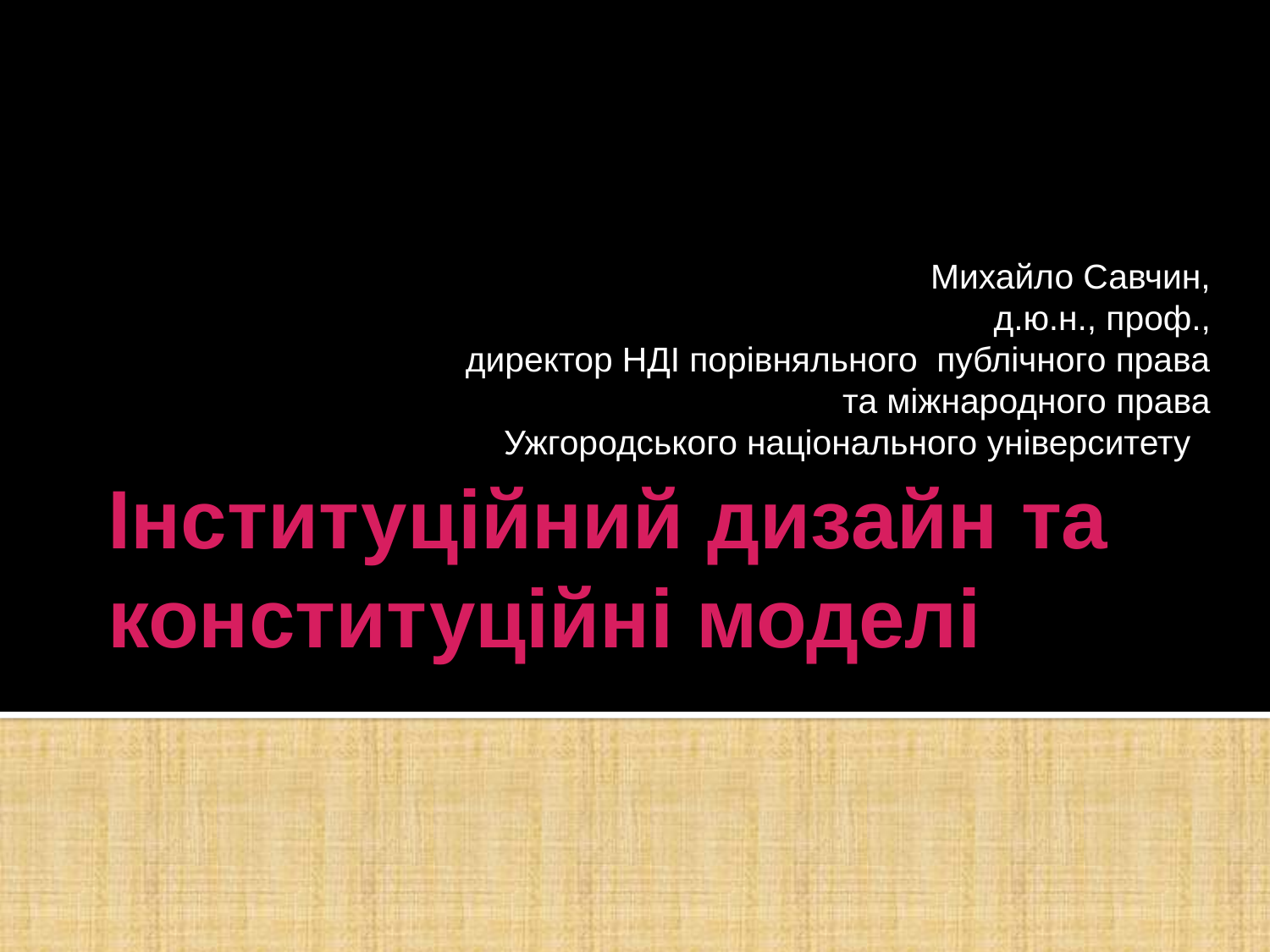

Михайло Савчин,
д.ю.н., проф.,
директор НДІ порівняльного  публічного права
та міжнародного права
Ужгородського національного університету
# Інституційний дизайн та конституційні моделі